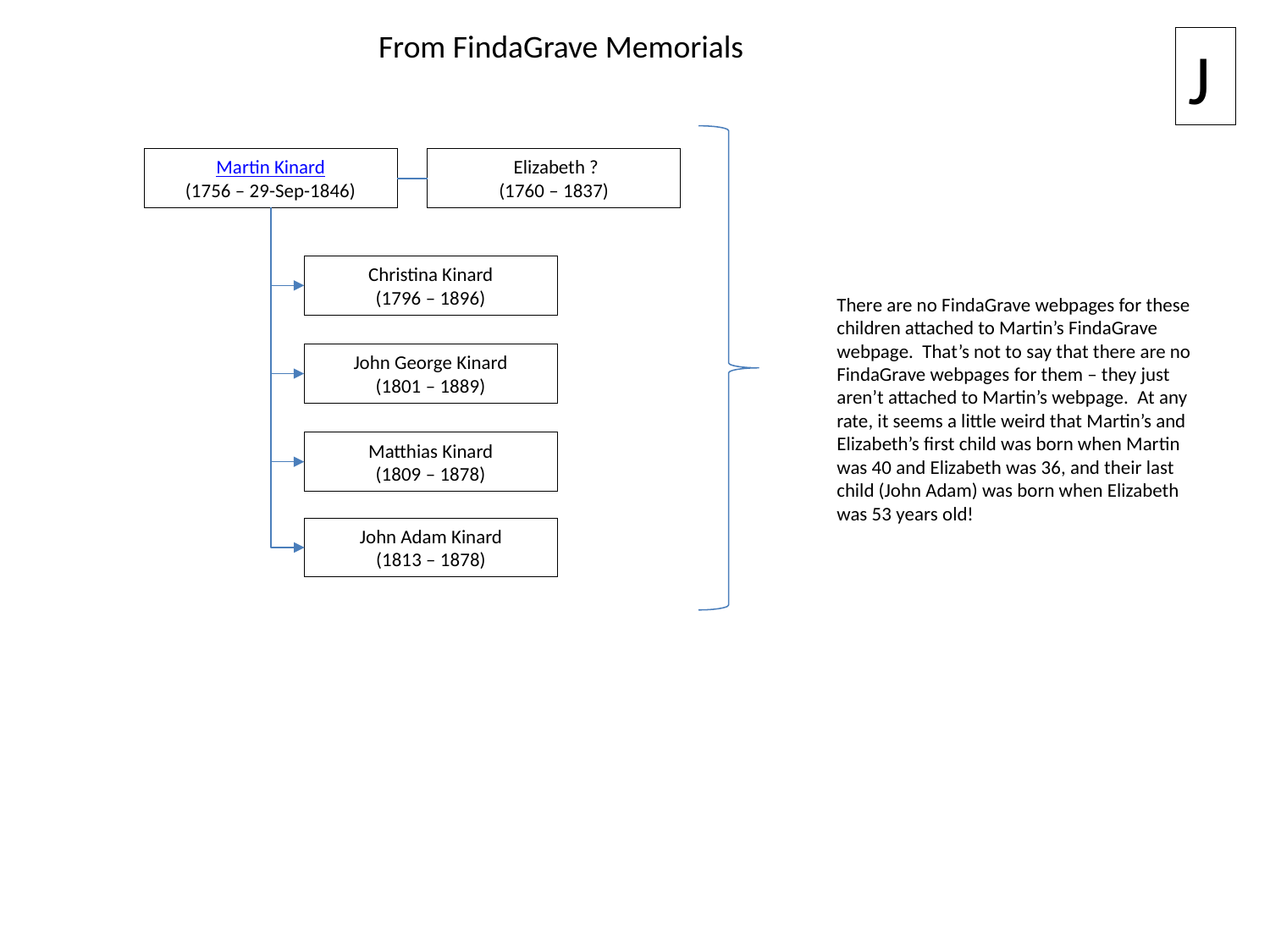

From FindaGrave Memorials
J

Martin Kinard
(1756 – 29-Sep-1846)
 Elizabeth ?
(1760 – 1837)
Christina Kinard
(1796 – 1896)
There are no FindaGrave webpages for these children attached to Martin’s FindaGrave webpage.  That’s not to say that there are no FindaGrave webpages for them – they just aren’t attached to Martin’s webpage.  At any rate, it seems a little weird that Martin’s and Elizabeth’s first child was born when Martin was 40 and Elizabeth was 36, and their last child (John Adam) was born when Elizabeth was 53 years old!
John George Kinard
(1801 – 1889)
Matthias Kinard
(1809 – 1878)
John Adam Kinard
(1813 – 1878)